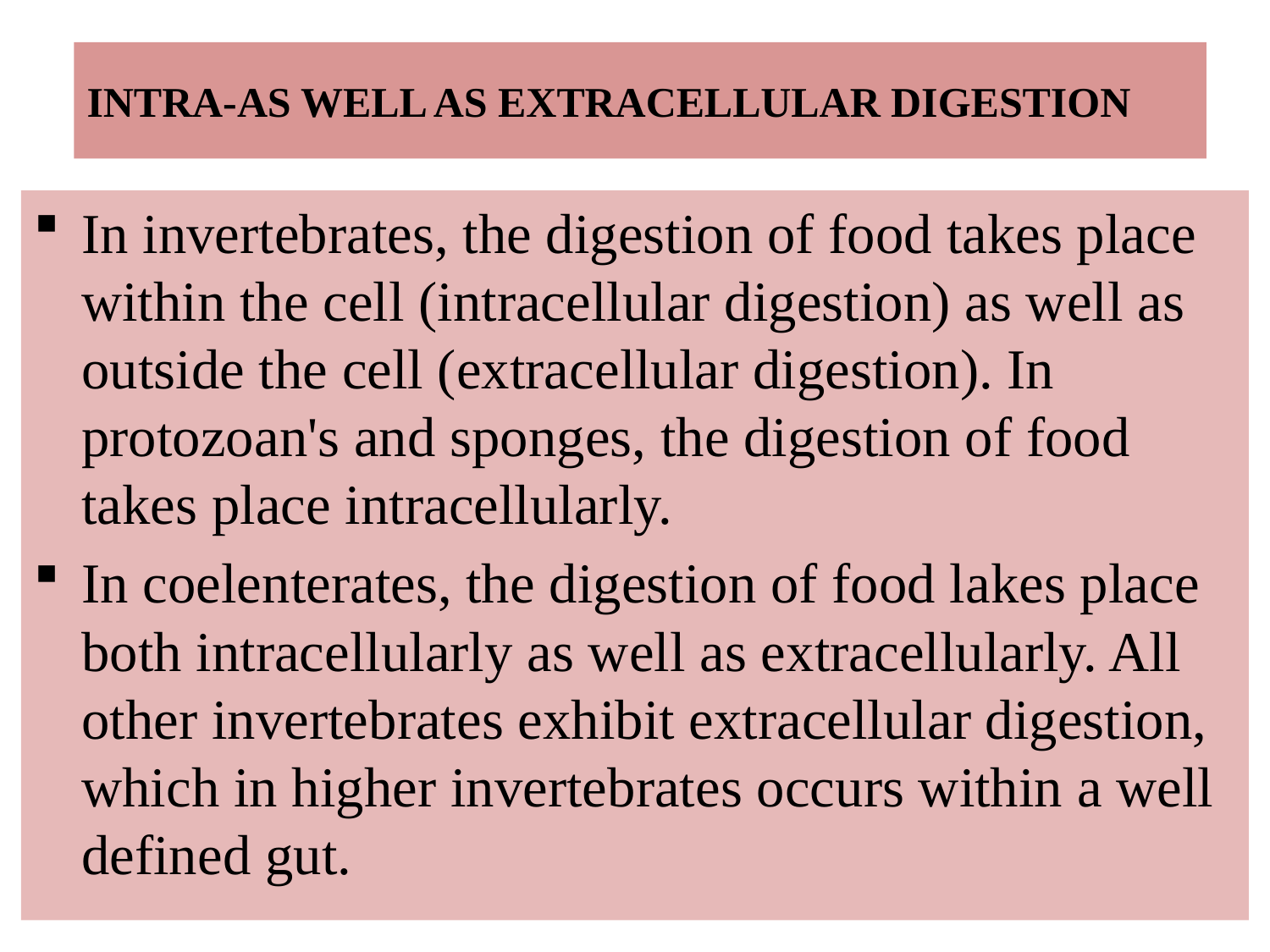

INTRA-AS WELL AS EXTRACELLULAR DIGESTION
In invertebrates, the digestion of food takes place within the cell (intracellular digestion) as well as outside the cell (extracellular digestion). In protozoan's and sponges, the digestion of food takes place intracellularly.
In coelenterates, the digestion of food lakes place both intracellularly as well as extracellularly. All other invertebrates exhibit extracellular digestion, which in higher invertebrates occurs within a well defined gut.